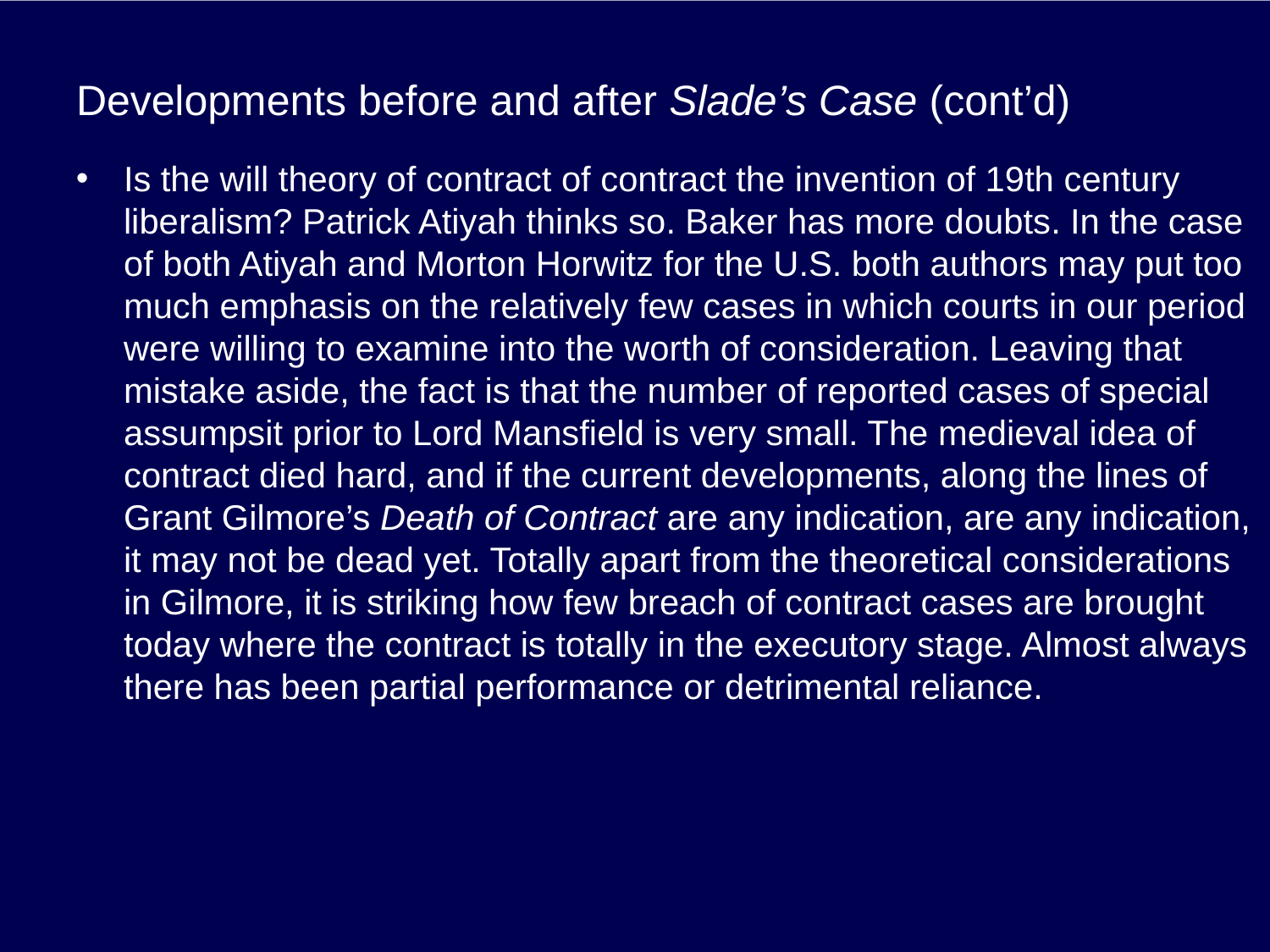

# Developments before and after Slade’s Case (cont’d)
Is the will theory of contract of contract the invention of 19th century liberalism? Patrick Atiyah thinks so. Baker has more doubts. In the case of both Atiyah and Morton Horwitz for the U.S. both authors may put too much emphasis on the relatively few cases in which courts in our period were willing to examine into the worth of consideration. Leaving that mistake aside, the fact is that the number of reported cases of special assumpsit prior to Lord Mansfield is very small. The medieval idea of contract died hard, and if the current developments, along the lines of Grant Gilmore’s Death of Contract are any indication, are any indication, it may not be dead yet. Totally apart from the theoretical considerations in Gilmore, it is striking how few breach of contract cases are brought today where the contract is totally in the executory stage. Almost always there has been partial performance or detrimental reliance.